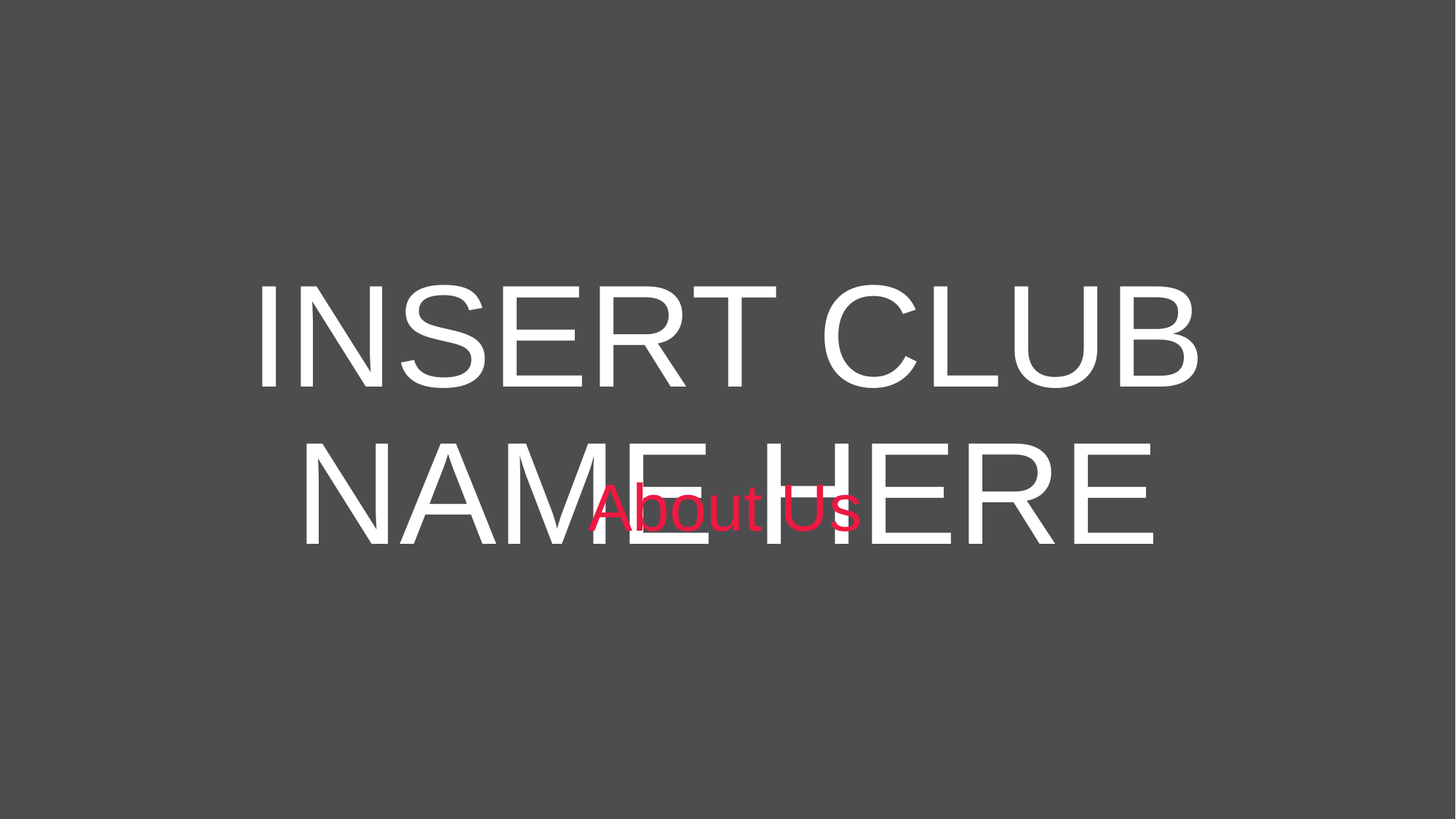

# INSERT CLUB NAME HERE
About Us